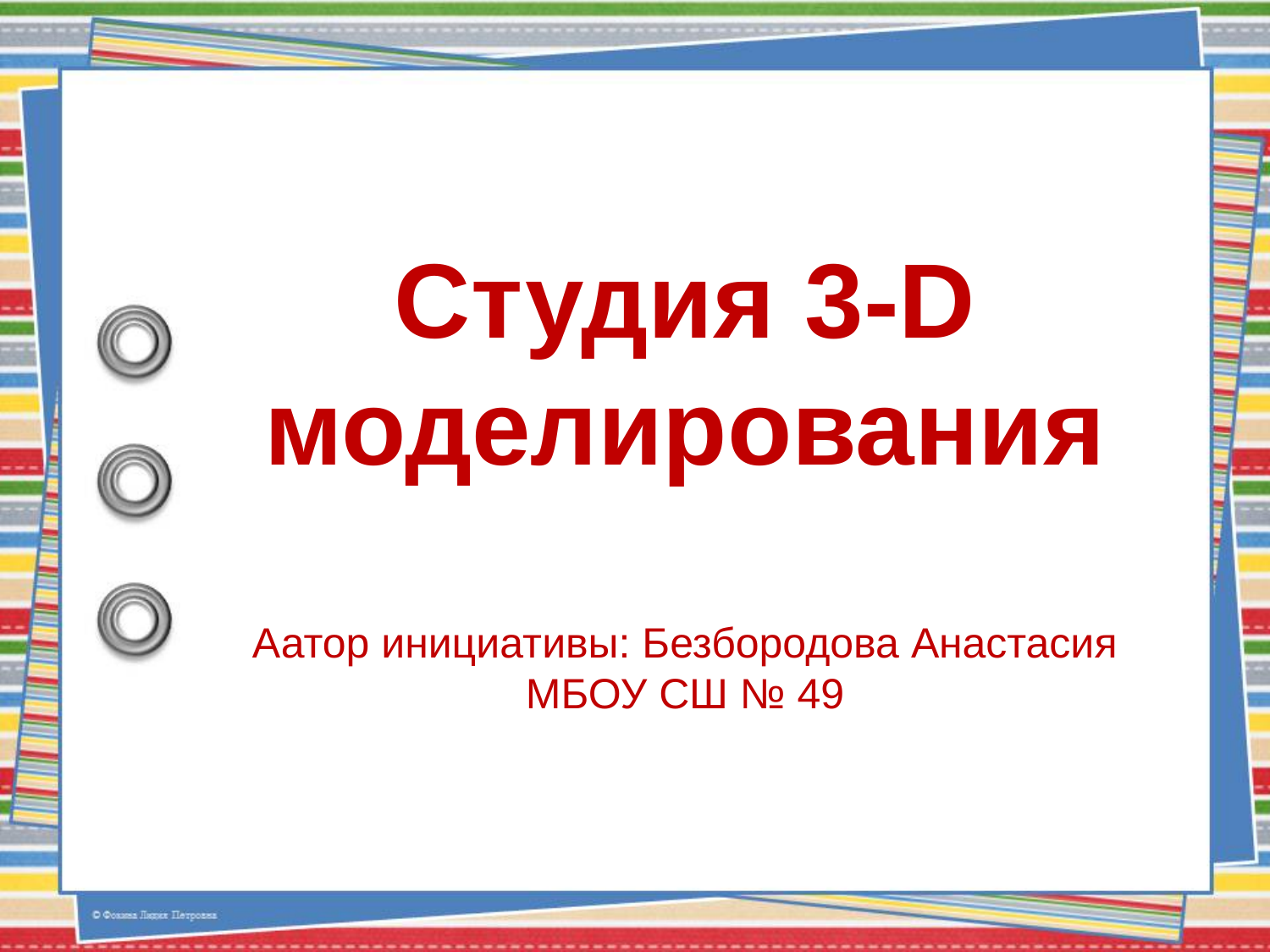

Студия 3-D моделирования
Аатор инициативы: Безбородова Анастасия
МБОУ СШ № 49